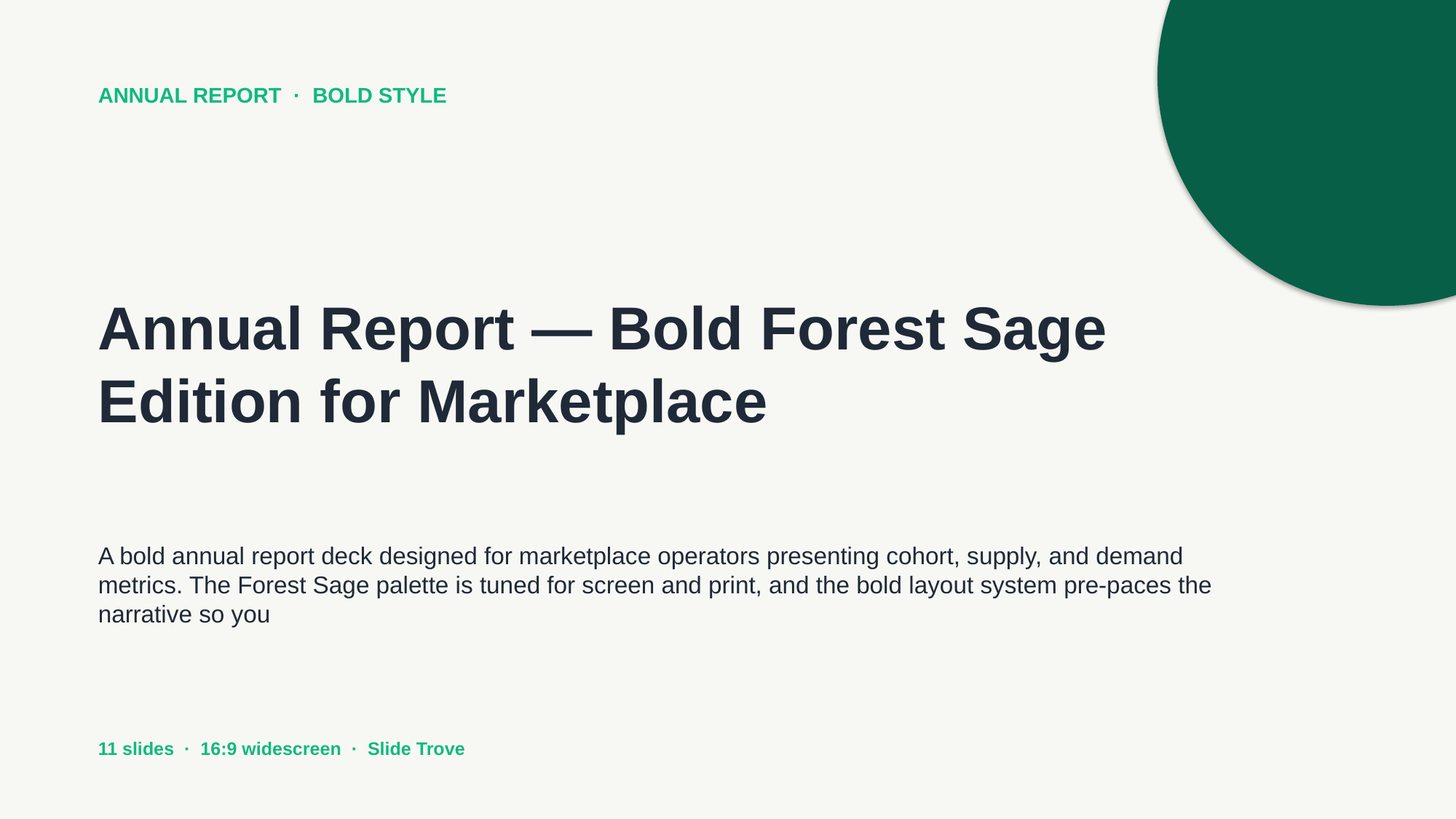

ANNUAL REPORT  ·  BOLD STYLE
Annual Report — Bold Forest Sage Edition for Marketplace
A bold annual report deck designed for marketplace operators presenting cohort, supply, and demand metrics. The Forest Sage palette is tuned for screen and print, and the bold layout system pre-paces the narrative so you
11 slides  ·  16:9 widescreen  ·  Slide Trove